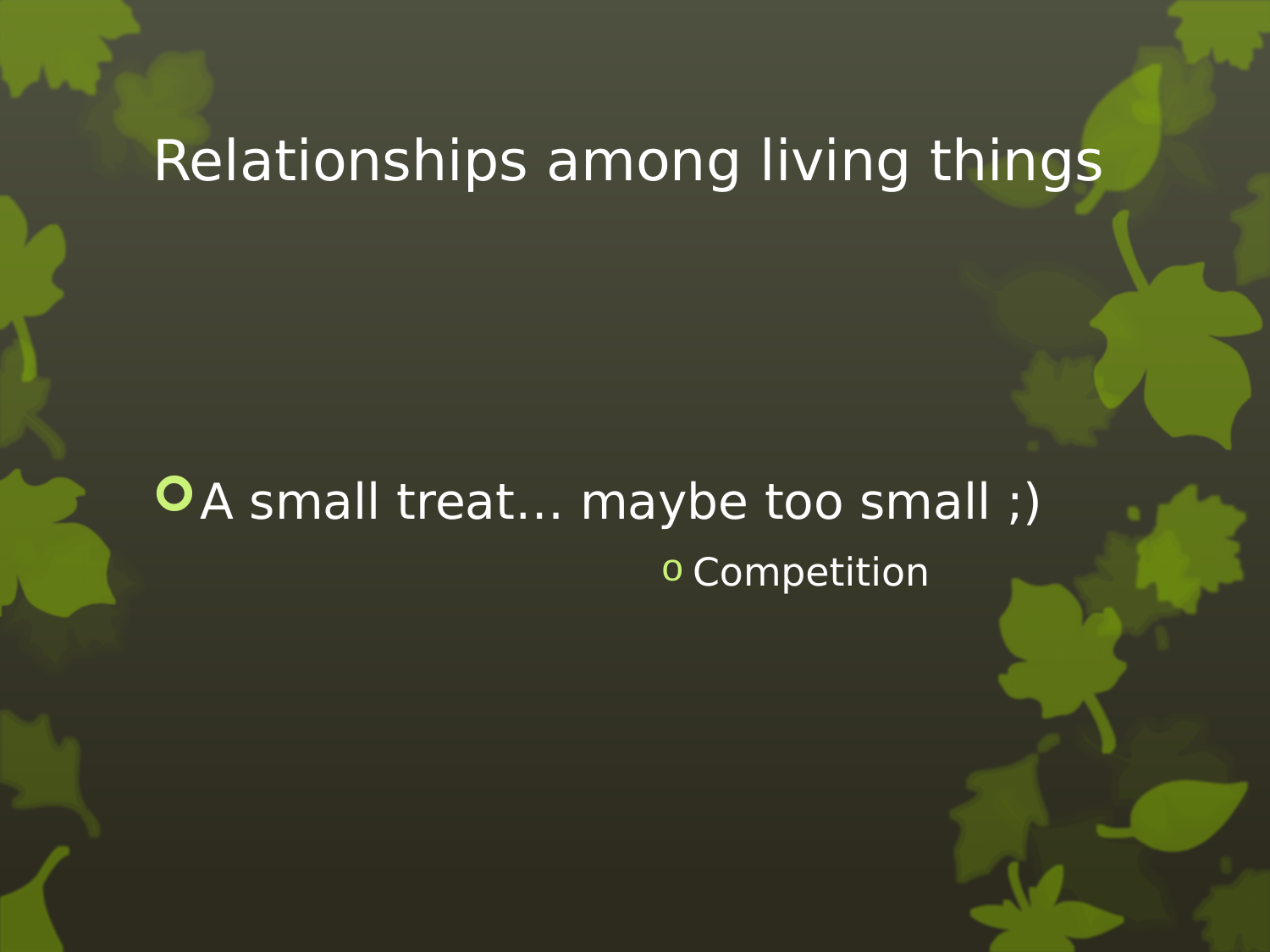

# Relationships among living things
A small treat… maybe too small ;)
Competition